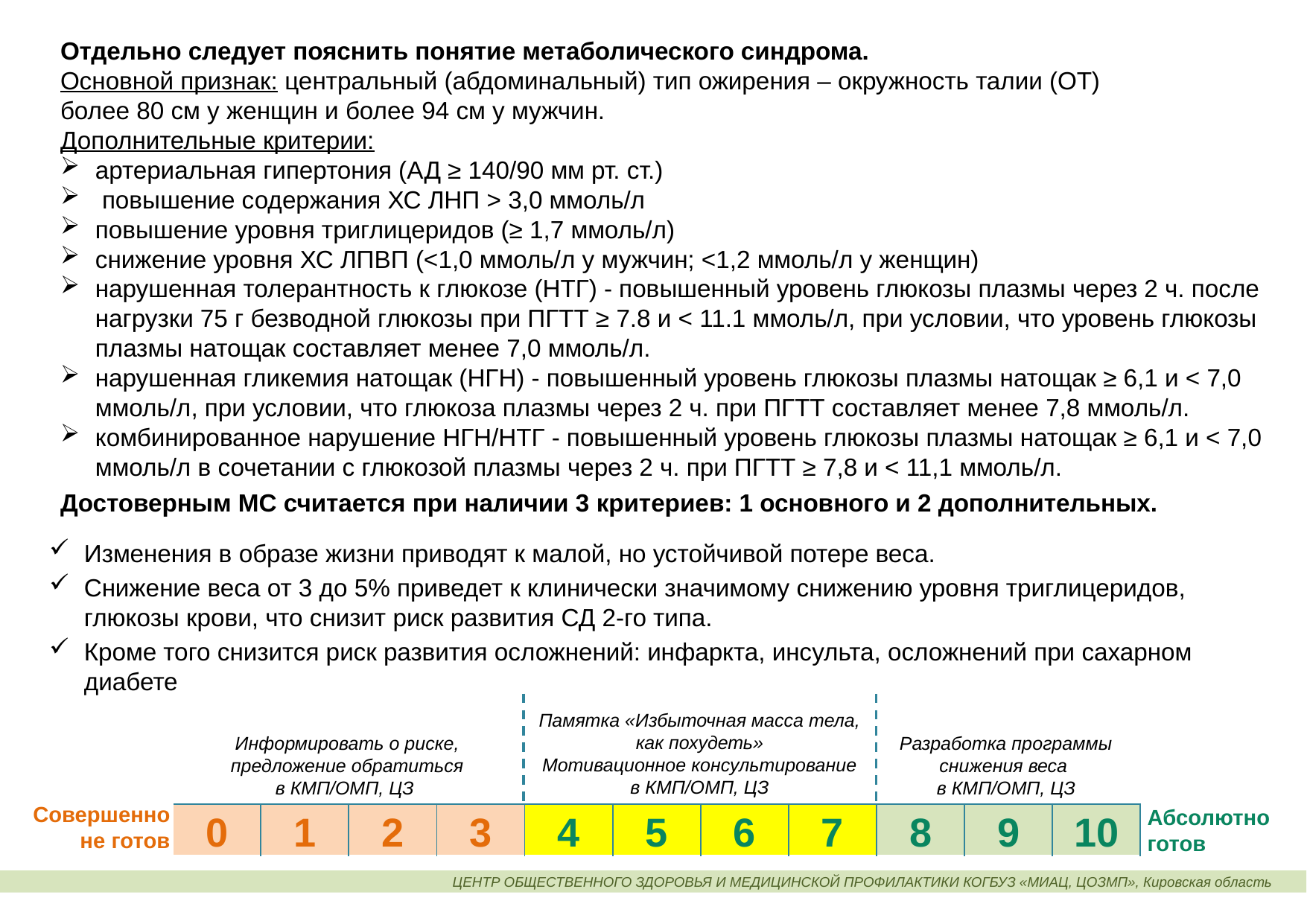

Отдельно следует пояснить понятие метаболического синдрома.
Основной признак: центральный (абдоминальный) тип ожирения – окружность талии (ОТ)
более 80 см у женщин и более 94 см у мужчин.
Дополнительные критерии:
артериальная гипертония (АД ≥ 140/90 мм рт. ст.)
 повышение содержания ХС ЛНП > 3,0 ммоль/л
повышение уровня триглицеридов (≥ 1,7 ммоль/л)
снижение уровня ХС ЛПВП (<1,0 ммоль/л у мужчин; <1,2 ммоль/л у женщин)
нарушенная толерантность к глюкозе (НТГ) - повышенный уровень глюкозы плазмы через 2 ч. после нагрузки 75 г безводной глюкозы при ПГТТ ≥ 7.8 и < 11.1 ммоль/л, при условии, что уровень глюкозы плазмы натощак составляет менее 7,0 ммоль/л.
нарушенная гликемия натощак (НГН) - повышенный уровень глюкозы плазмы натощак ≥ 6,1 и < 7,0 ммоль/л, при условии, что глюкоза плазмы через 2 ч. при ПГТТ составляет менее 7,8 ммоль/л.
комбинированное нарушение НГН/НТГ - повышенный уровень глюкозы плазмы натощак ≥ 6,1 и < 7,0 ммоль/л в сочетании с глюкозой плазмы через 2 ч. при ПГТТ ≥ 7,8 и < 11,1 ммоль/л.
Достоверным МС считается при наличии 3 критериев: 1 основного и 2 дополнительных.
Если пациент выражает желание и готовность к изменению, необходимо дать рекомендации при избыточной массе тела и ожирении с конкретными советами о питании, физической активности. Использовать памятку "Избыточная масса тела. Как похудеть".

1. Контроль энергетического равновесия.
2. Сбалансированность (полноценность) по нутриентному составу.
3. Исключение потребления алкоголя, особенно при наличии артериальной гипертонии, других сердечно-сосудистых и цереброваскулярных заболеваний.
4. Соблюдение водно-солевого режима.
5. Технология приготовления пищи.
6. Режим питания.
Если пациент не выражает желания снижать избыточную массу тела, рекомендуется информировать его о риске для здоровья ожирения, дать памятку о негативном влиянии на здоровья факторов риска и "Здоровый образ жизни".
Результатом краткого профилактического консультирования должно стать направление пациента на углубленное профилактическое консультирование.

Изменения в образе жизни приводят к малой, но устойчивой потере веса.
Снижение веса от 3 до 5% приведет к клинически значимому снижению уровня триглицеридов, глюкозы крови, что снизит риск развития СД 2-го типа.
Кроме того снизится риск развития осложнений: инфаркта, инсульта, осложнений при сахарном диабете
Памятка «Избыточная масса тела, как похудеть»
Мотивационное консультирование
в КМП/ОМП, ЦЗ
Информировать о риске, предложение обратиться
в КМП/ОМП, ЦЗ
Разработка программы снижения веса
в КМП/ОМП, ЦЗ
Совершенно не готов
Абсолютно готов
| 0 | 1 | 2 | 3 | 4 | 5 | 6 | 7 | 8 | 9 | 10 |
| --- | --- | --- | --- | --- | --- | --- | --- | --- | --- | --- |
ЦЕНТР ОБЩЕСТВЕННОГО ЗДОРОВЬЯ И МЕДИЦИНСКОЙ ПРОФИЛАКТИКИ КОГБУЗ «МИАЦ, ЦОЗМП», Кировская область